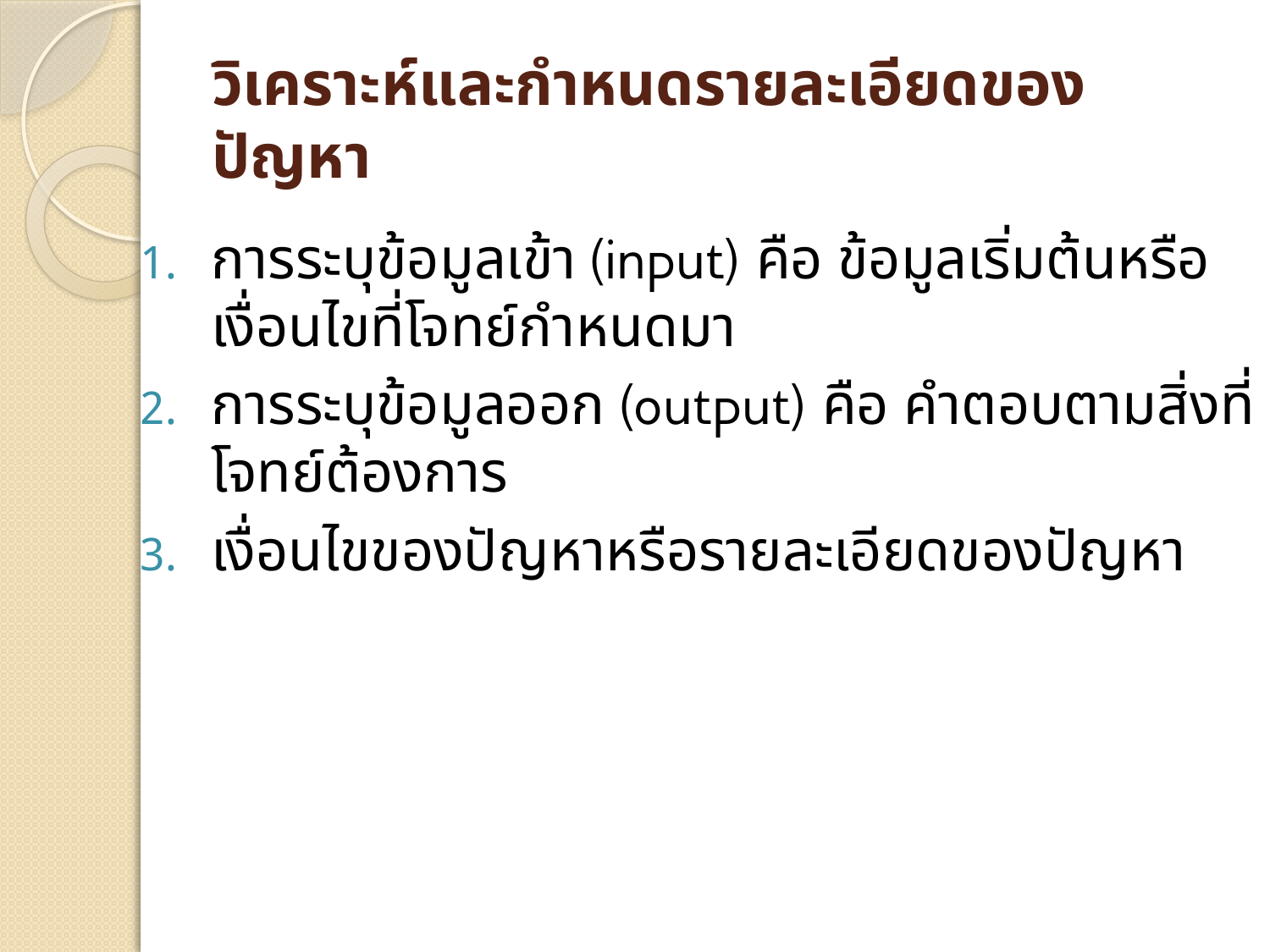

# วิเคราะห์และกำหนดรายละเอียดของปัญหา
การระบุข้อมูลเข้า (input) คือ ข้อมูลเริ่มต้นหรือเงื่อนไขที่โจทย์กำหนดมา
การระบุข้อมูลออก (output) คือ คำตอบตามสิ่งที่โจทย์ต้องการ
เงื่อนไขของปัญหาหรือรายละเอียดของปัญหา